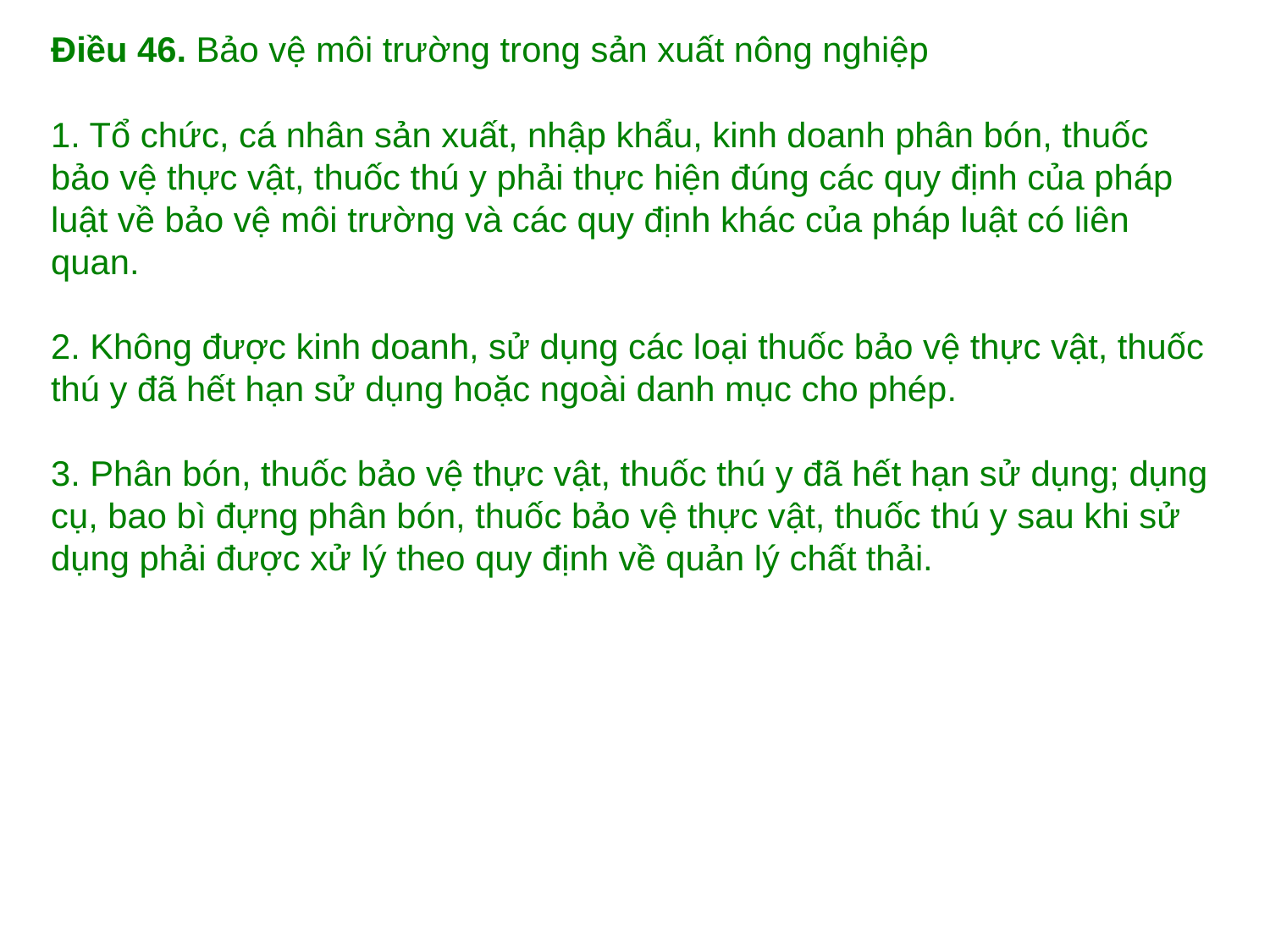

Điều 46. Bảo vệ môi trường trong sản xuất nông nghiệp

1. Tổ chức, cá nhân sản xuất, nhập khẩu, kinh doanh phân bón, thuốc bảo vệ thực vật, thuốc thú y phải thực hiện đúng các quy định của pháp luật về bảo vệ môi trường và các quy định khác của pháp luật có liên quan.

2. Không được kinh doanh, sử dụng các loại thuốc bảo vệ thực vật, thuốc thú y đã hết hạn sử dụng hoặc ngoài danh mục cho phép.

3. Phân bón, thuốc bảo vệ thực vật, thuốc thú y đã hết hạn sử dụng; dụng cụ, bao bì đựng phân bón, thuốc bảo vệ thực vật, thuốc thú y sau khi sử dụng phải được xử lý theo quy định về quản lý chất thải.